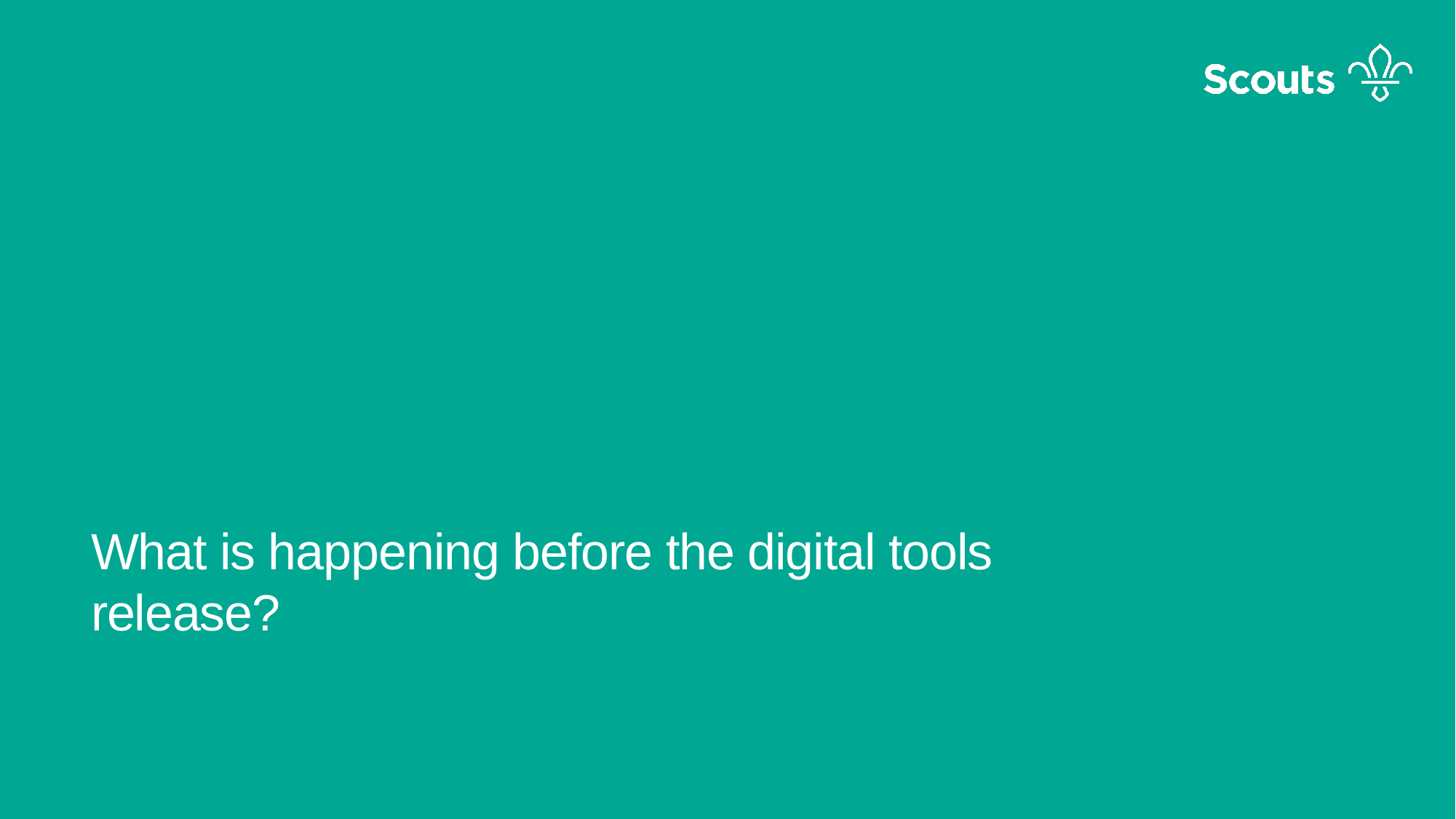

What is happening before the digital tools release?